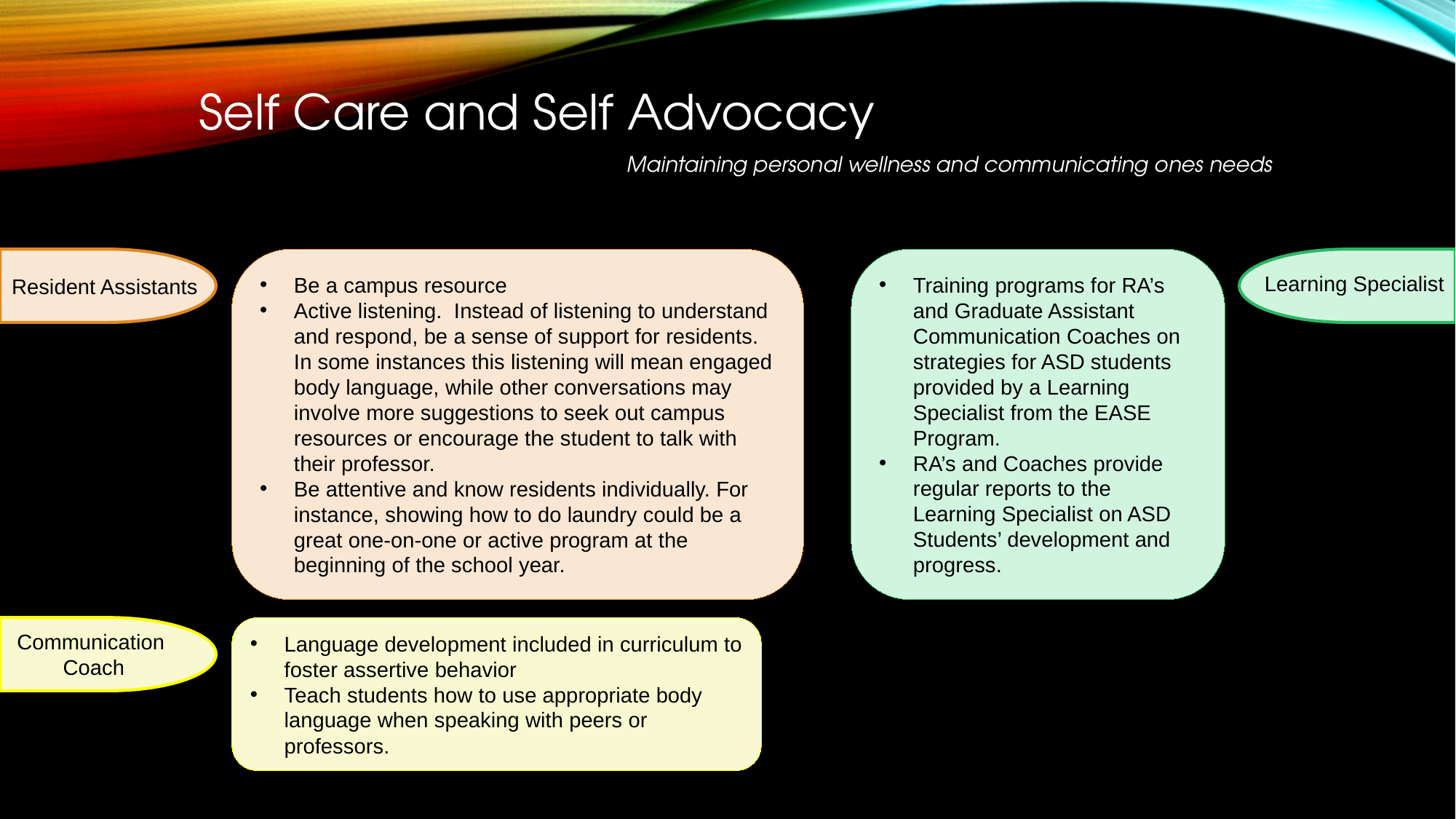

Self Care and Self Advocacy
Maintaining personal wellness and communicating ones needs
Training programs for RA’s and Graduate Assistant Communication Coaches on strategies for ASD students provided by a Learning Specialist from the EASE Program.
RA’s and Coaches provide regular reports to the Learning Specialist on ASD Students’ development and progress.

Be a campus resource
Active listening.  Instead of listening to understand and respond, be a sense of support for residents.  In some instances this listening will mean engaged body language, while other conversations may involve more suggestions to seek out campus resources or encourage the student to talk with their professor.
Be attentive and know residents individually. For instance, showing how to do laundry could be a great one-on-one or active program at the beginning of the school year.
Learning Specialist
Resident Assistants

Language development included in curriculum to foster assertive behavior
Teach students how to use appropriate body language when speaking with peers or professors.
Communication
Coach